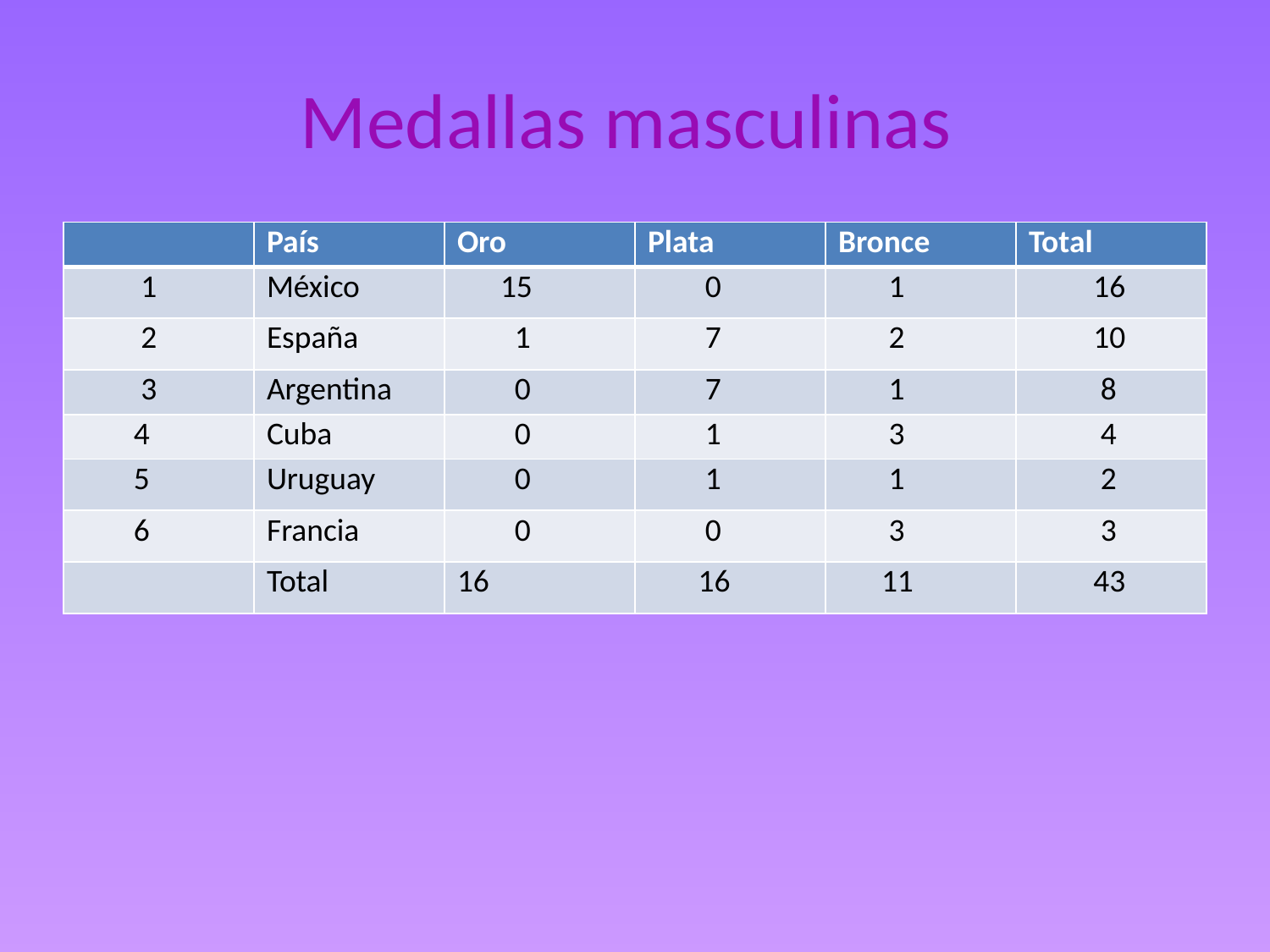

# Medallas masculinas
|  | País | Oro | Plata | Bronce | Total |
| --- | --- | --- | --- | --- | --- |
| 1 | México | 15 | 0 | 1 | 16 |
| 2 | España | 1 | 7 | 2 | 10 |
| 3 | Argentina | 0 | 7 | 1 | 8 |
| 4 | Cuba | 0 | 1 | 3 | 4 |
| 5 | Uruguay | 0 | 1 | 1 | 2 |
| 6 | Francia | 0 | 0 | 3 | 3 |
|  | Total | 16 | 16 | 11 | 43 |